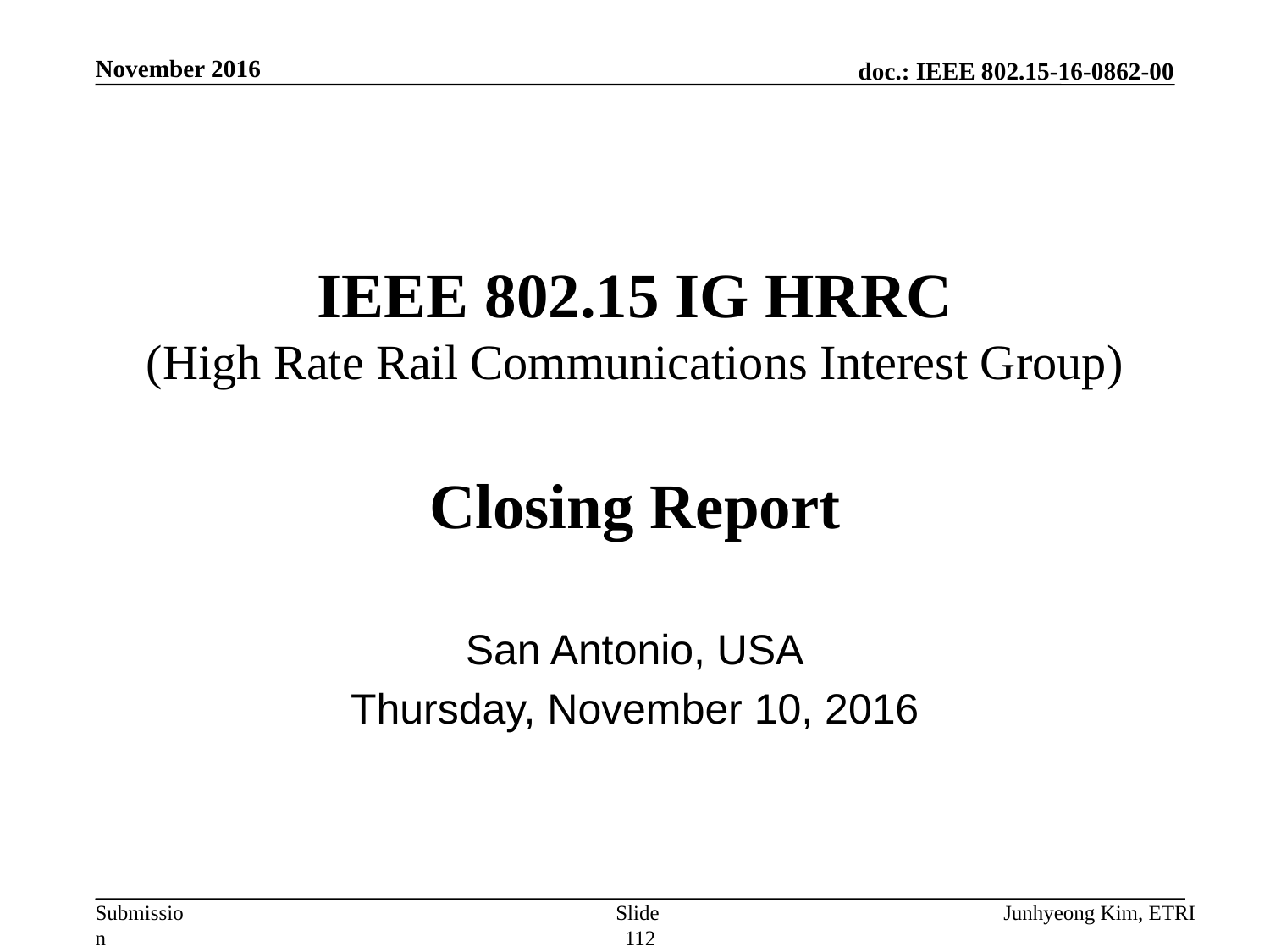

November 2016
# IEEE 802.15 IG HRRC (High Rate Rail Communications Interest Group) Closing Report

San Antonio, USA
Thursday, November 10, 2016
Slide 112
Junhyeong Kim, ETRI